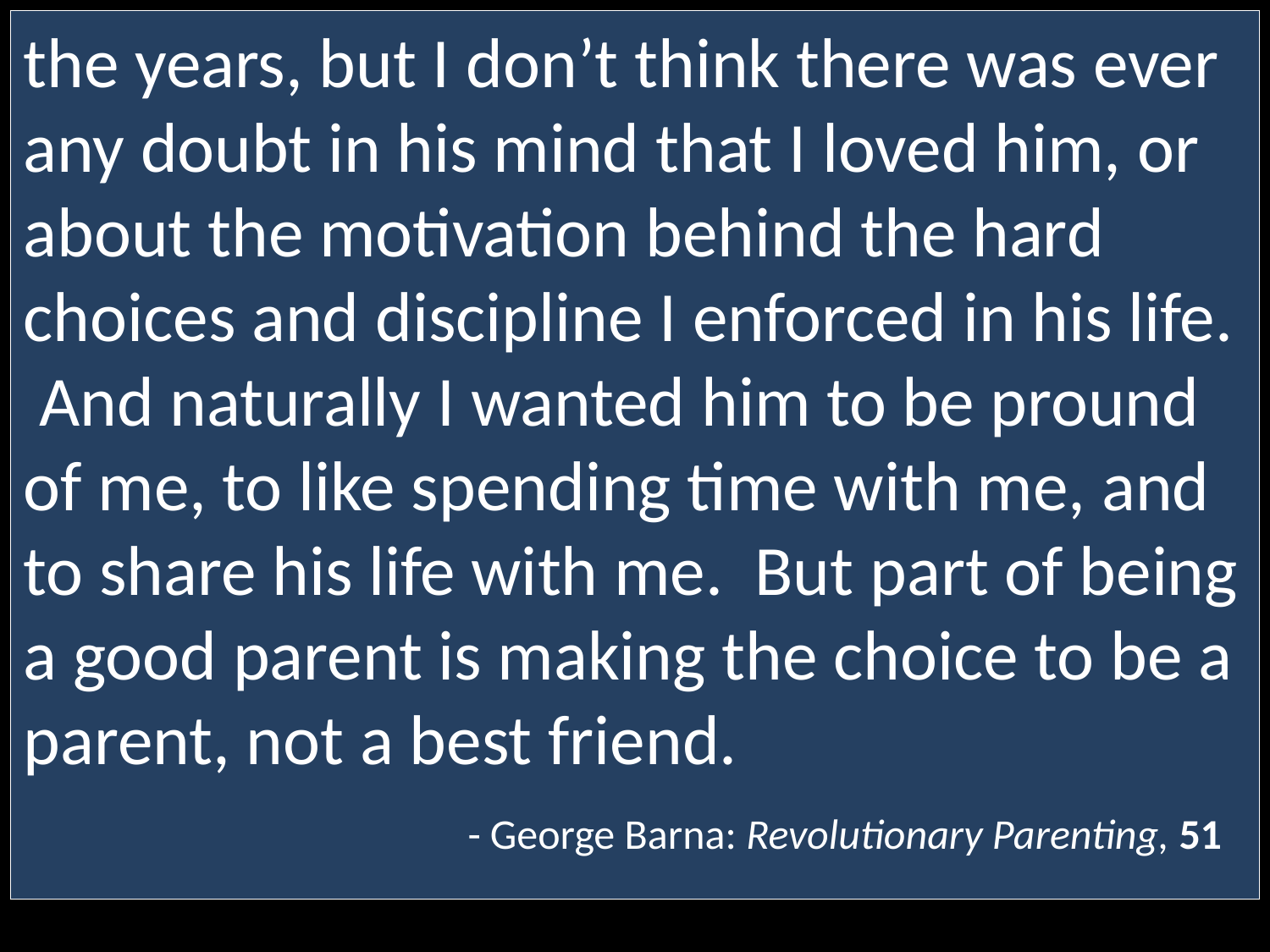

# What You Teach and Fight For
the years, but I don’t think there was ever any doubt in his mind that I loved him, or about the motivation behind the hard choices and discipline I enforced in his life.  And naturally I wanted him to be pround of me, to like spending time with me, and to share his life with me.  But part of being a good parent is making the choice to be a parent, not a best friend.
			    - George Barna: Revolutionary Parenting, 51
Active Role

OR the opposite extreme: super-permissive discipline
The “Owner”

The “Good Steward”

Temporal Values

Eternal Values

Often overbearing/ high-pressure in  disciplining children
Fights with spouse for control of the relationship
The “Bad Steward”

“Means Well” Steward